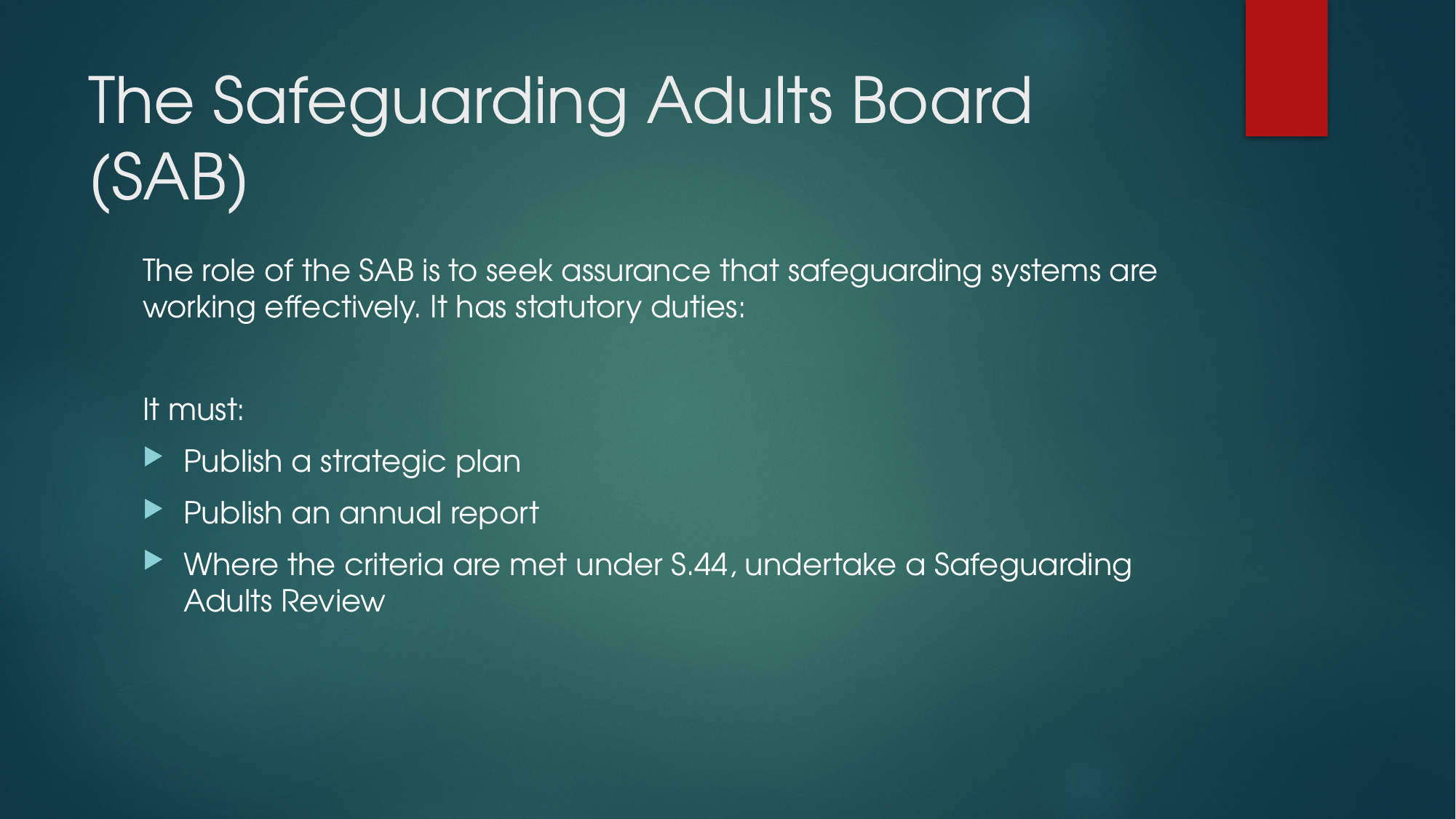

# The Safeguarding Adults Board (SAB)
The role of the SAB is to seek assurance that safeguarding systems are working effectively. It has statutory duties:

It must:
Publish a strategic plan
Publish an annual report
Where the criteria are met under S.44, undertake a Safeguarding Adults Review